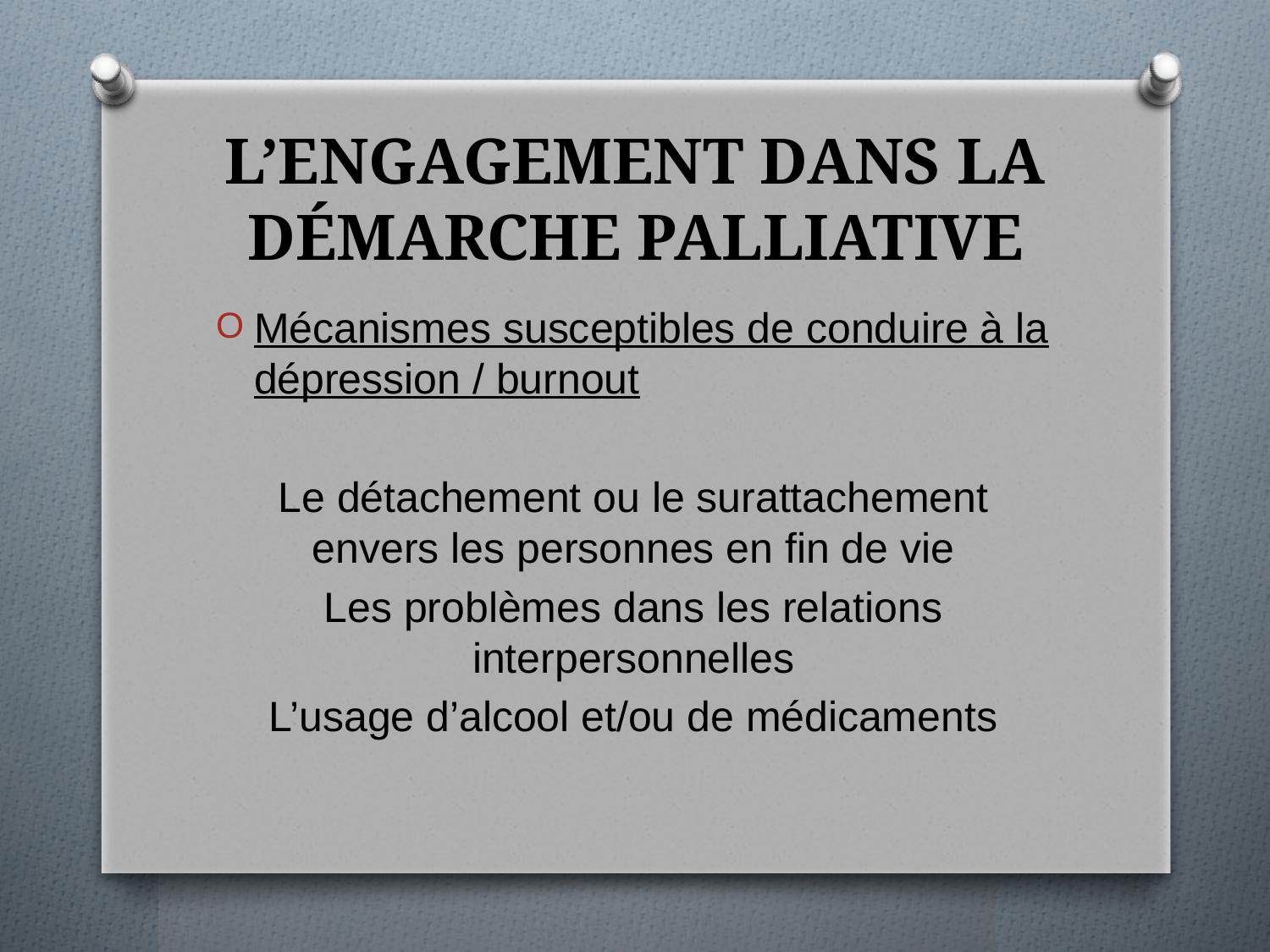

# L’ENGAGEMENT DANS LA DÉMARCHE PALLIATIVE
Mécanismes susceptibles de conduire à la dépression / burnout

Le détachement ou le surattachement envers les personnes en fin de vie
Les problèmes dans les relations interpersonnelles
L’usage d’alcool et/ou de médicaments